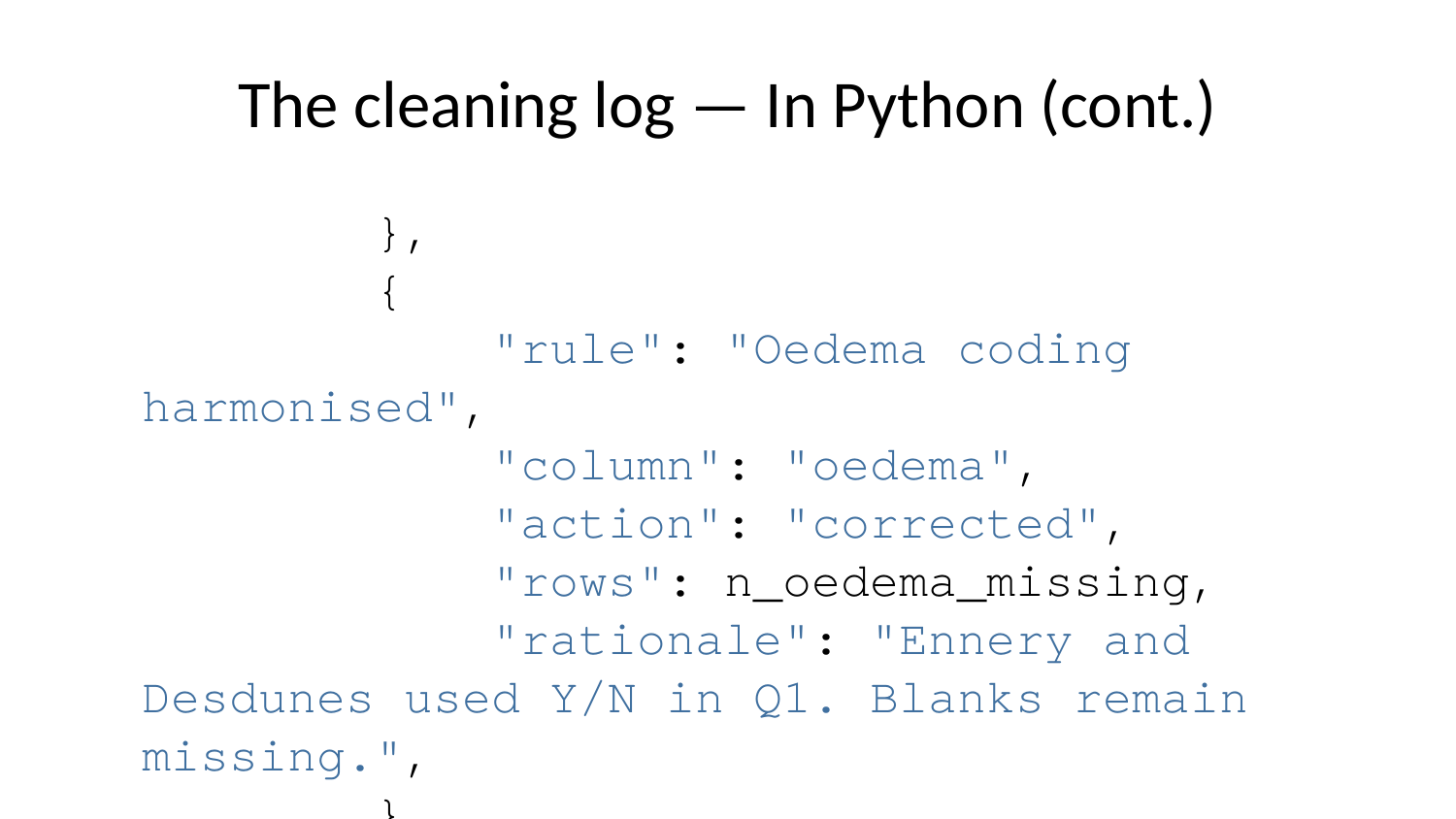

# The cleaning log — In Python (cont.)
        },
        {
            "rule": "Oedema coding harmonised",
            "column": "oedema",
            "action": "corrected",
            "rows": n_oedema_missing,
            "rationale": "Ennery and Desdunes used Y/N in Q1. Blanks remain missing.",
        },
        {
            "rule": "Missing age retained",
            "column": "age_months",
            "action": "kept",
            "rows": int(muac["age_months"].isna().sum()),
            "rationale": "60% missing in the Gros-Morne week of 10-14 June. Dropping "
            "shifts the commune ranking; MUAC thresholds do not require age.",
        },